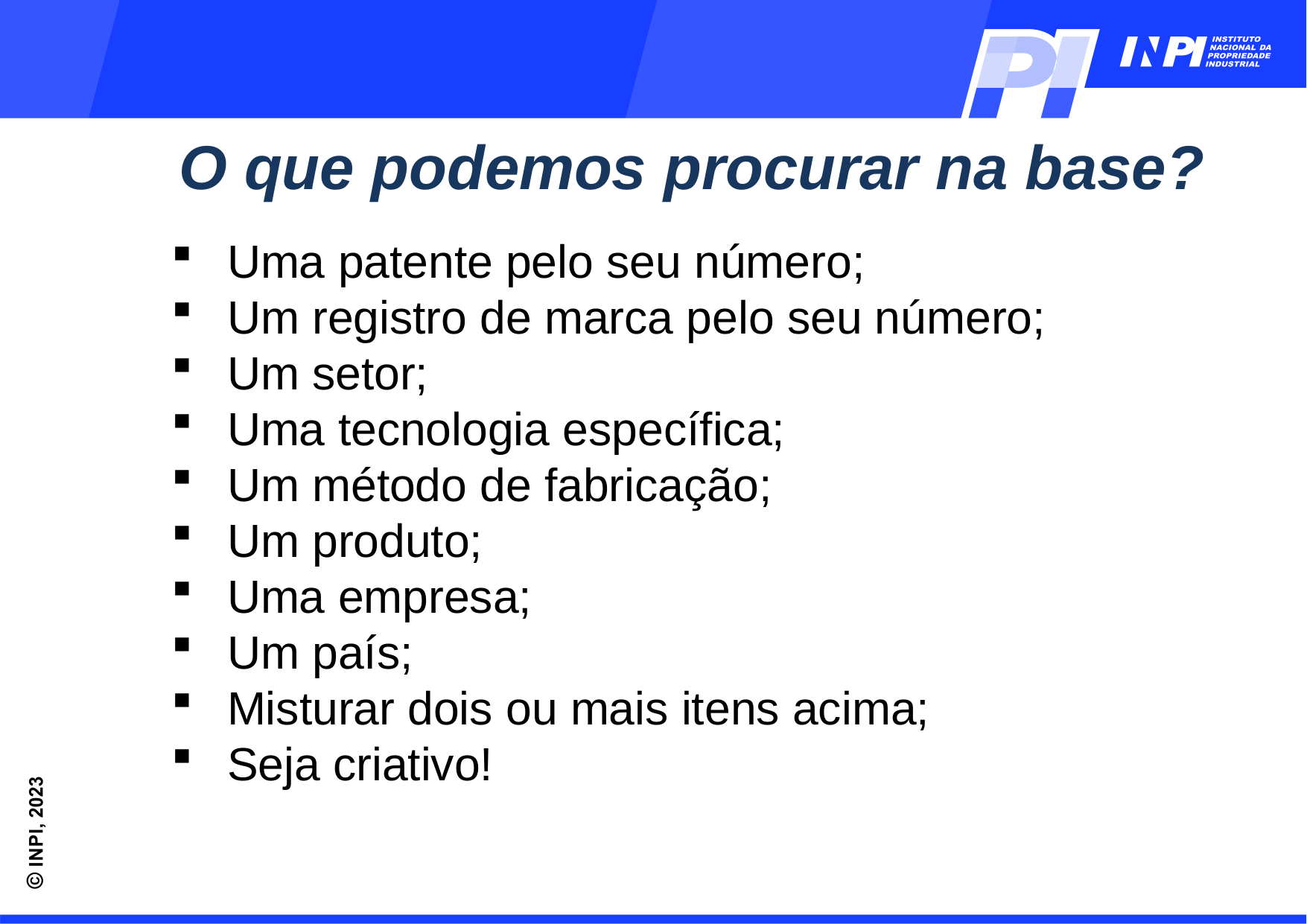

O que podemos procurar na base?
Uma patente pelo seu número;
Um registro de marca pelo seu número;
Um setor;
Uma tecnologia específica;
Um método de fabricação;
Um produto;
Uma empresa;
Um país;
Misturar dois ou mais itens acima;
Seja criativo!